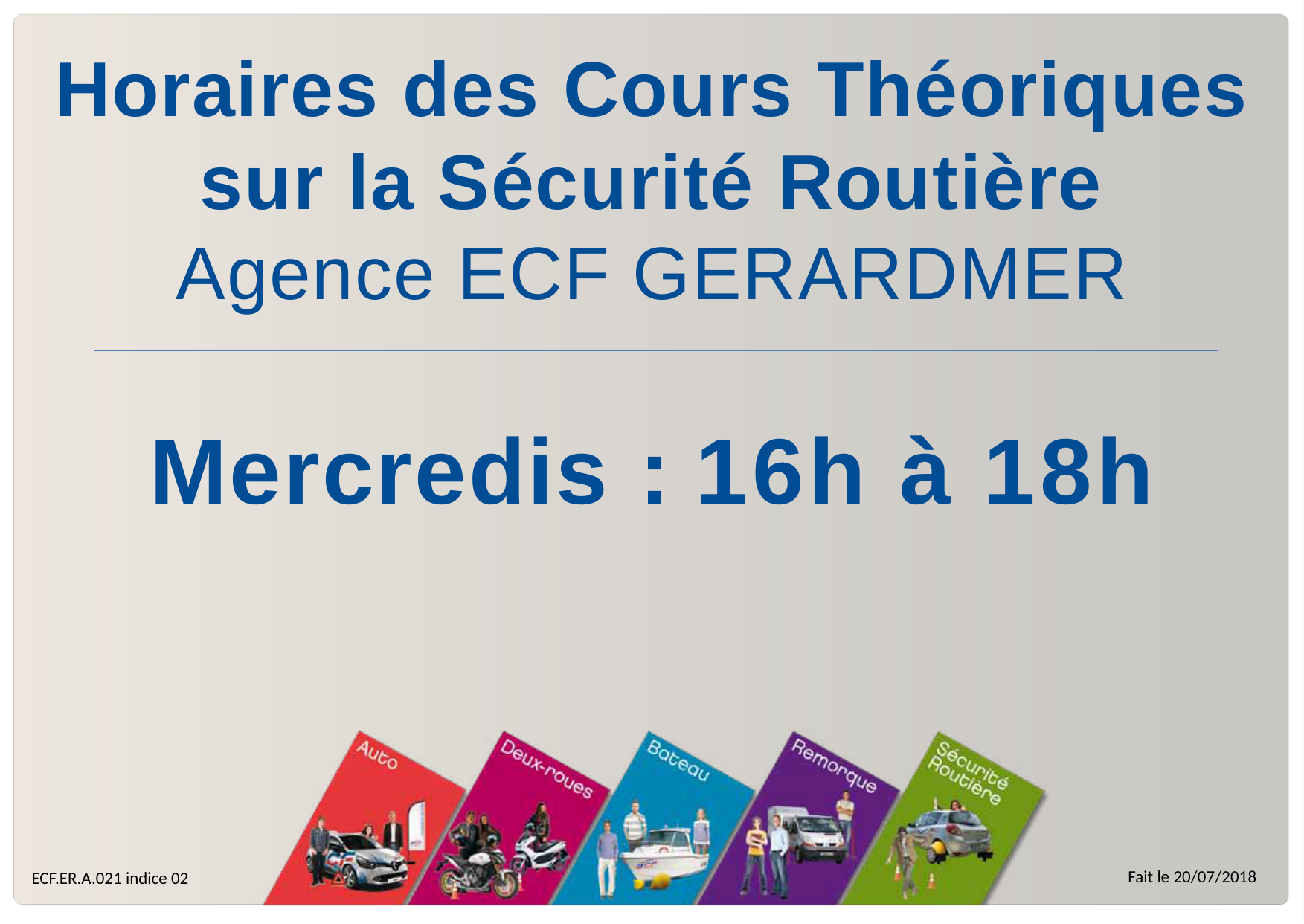

# Horaires des Cours Théoriques sur la Sécurité Routière Agence ECF GERARDMER
Mercredis : 16h à 18h

Fait le 20/07/2018
ECF.ER.A.021 indice 02